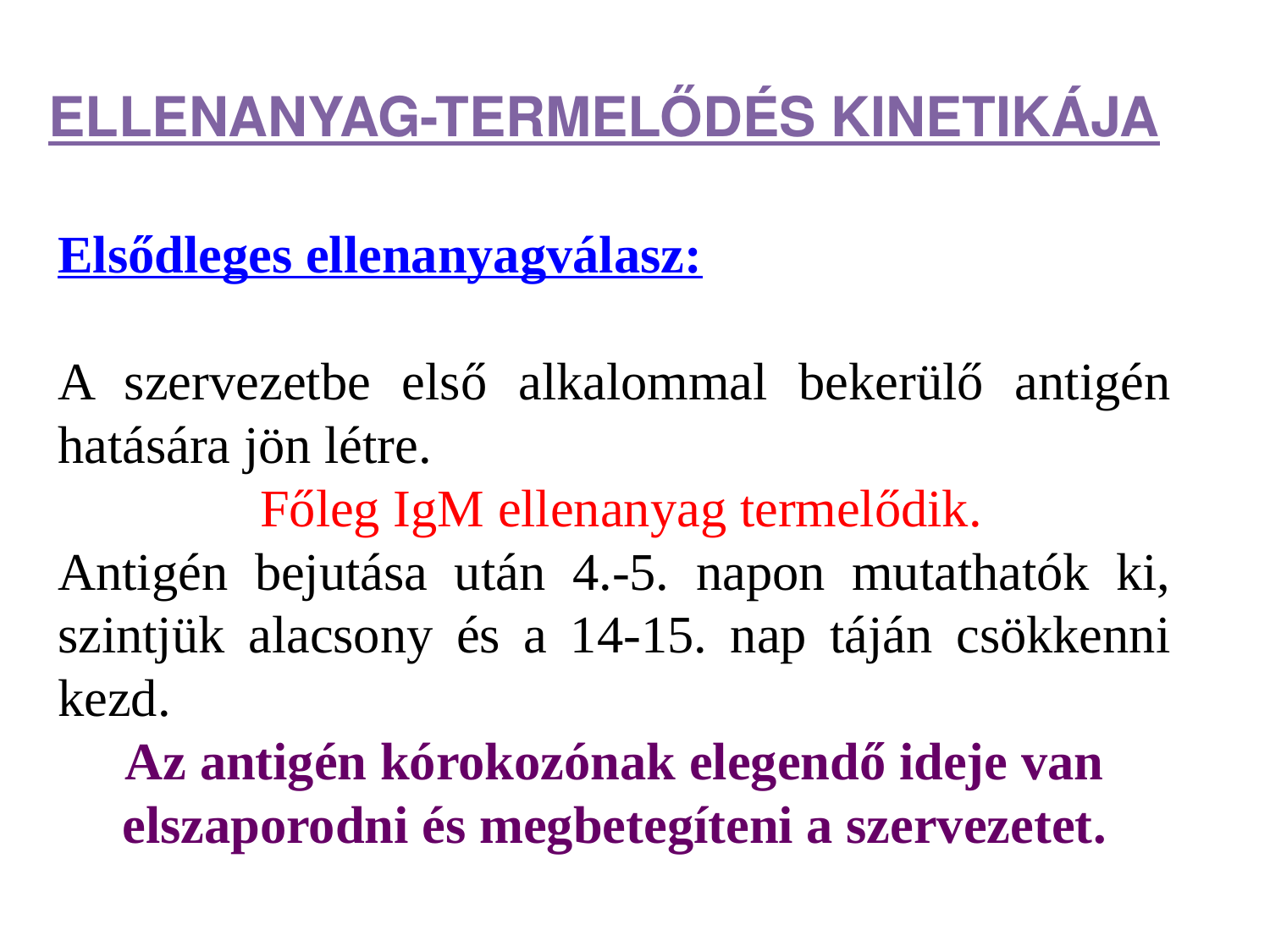

# ELLENANYAG-TERMELŐDÉS KINETIKÁJA
Elsődleges ellenanyagválasz:

A szervezetbe első alkalommal bekerülő antigén hatására jön létre.
 Főleg IgM ellenanyag termelődik.
Antigén bejutása után 4.-5. napon mutathatók ki, szintjük alacsony és a 14-15. nap táján csökkenni kezd.
Az antigén kórokozónak elegendő ideje van elszaporodni és megbetegíteni a szervezetet.